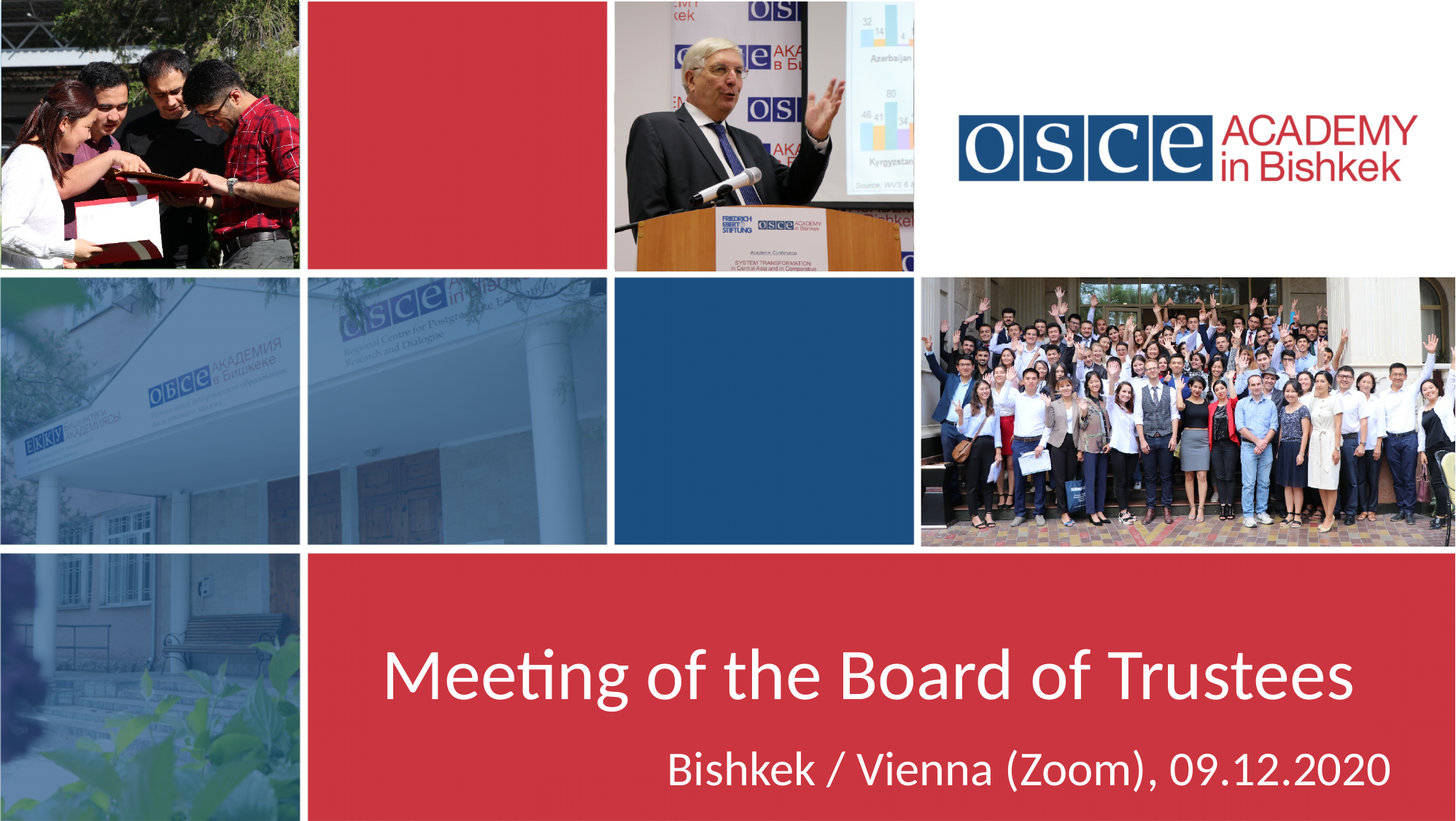

Meeting of the Board of Trustees
Bishkek / Vienna (Zoom), 09.12.2020